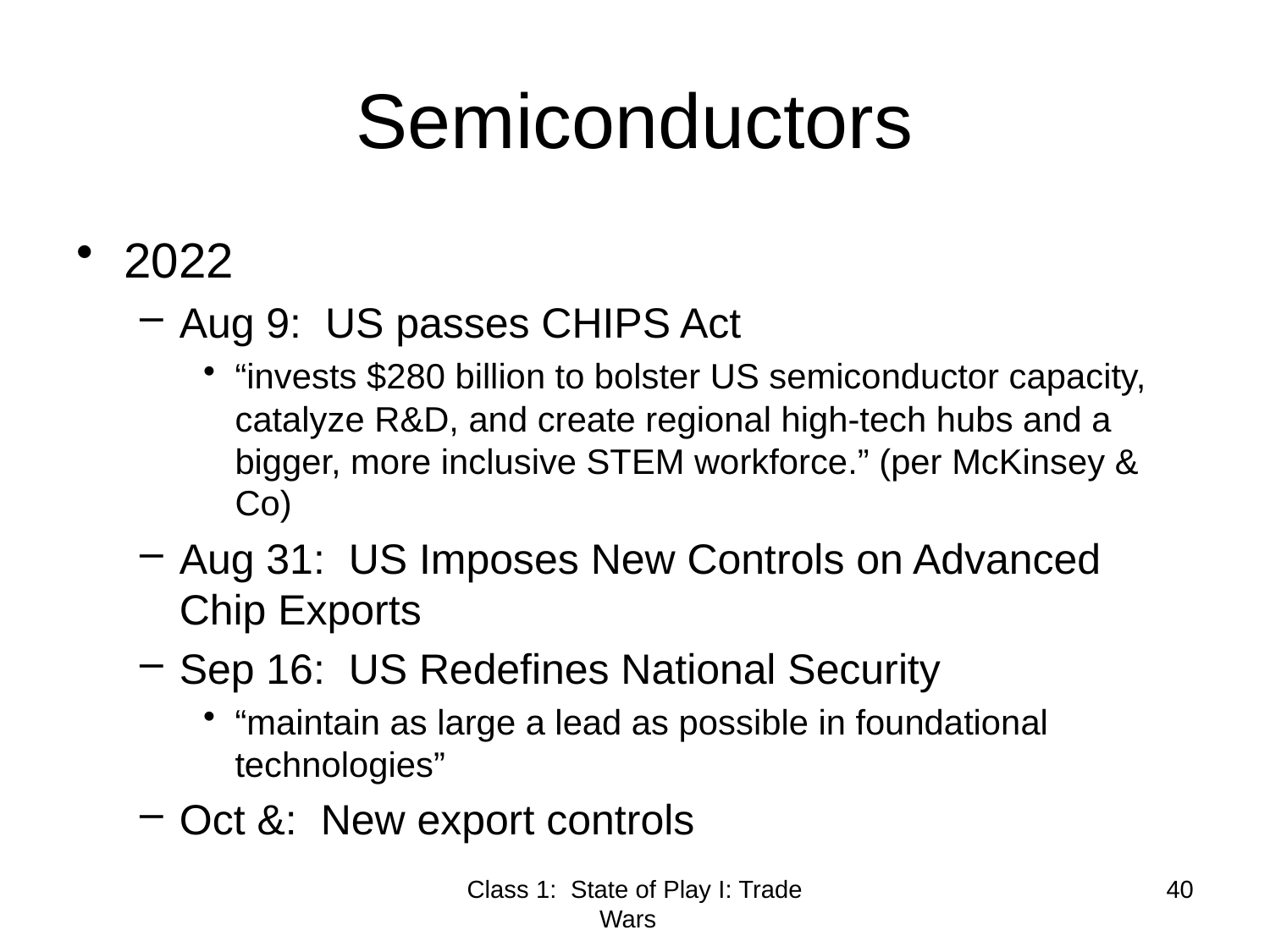

# Semiconductors
2022
Aug 9:  US passes CHIPS Act
“invests $280 billion to bolster US semiconductor capacity, catalyze R&D, and create regional high-tech hubs and a bigger, more inclusive STEM workforce.” (per McKinsey & Co)
Aug 31:  US Imposes New Controls on Advanced Chip Exports
Sep 16:  US Redefines National Security
“maintain as large a lead as possible in foundational technologies”
Oct &:  New export controls

Class 1:  State of Play I: Trade Wars
40